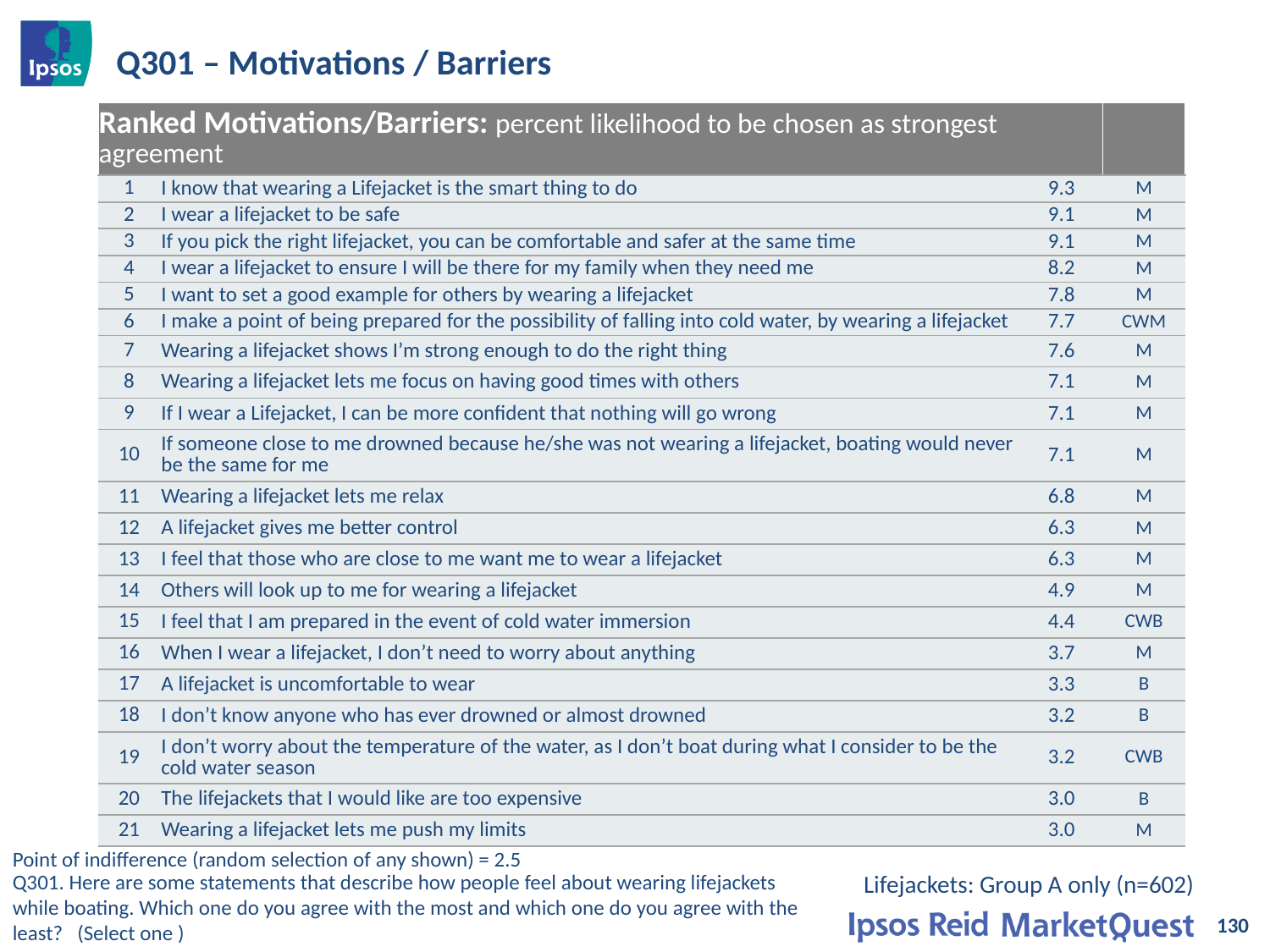

# Q301 – Motivations / Barriers
| Ranked Motivations/Barriers: percent likelihood to be chosen as strongest agreement |  |  |  |
| --- | --- | --- | --- |
| 1 | I know that wearing a Lifejacket is the smart thing to do | 9.3 | M |
| 2 | I wear a lifejacket to be safe | 9.1 | M |
| 3 | If you pick the right lifejacket, you can be comfortable and safer at the same time | 9.1 | M |
| 4 | I wear a lifejacket to ensure I will be there for my family when they need me | 8.2 | M |
| 5 | I want to set a good example for others by wearing a lifejacket | 7.8 | M |
| 6 | I make a point of being prepared for the possibility of falling into cold water, by wearing a lifejacket | 7.7 | CWM |
| 7 | Wearing a lifejacket shows I’m strong enough to do the right thing | 7.6 | M |
| 8 | Wearing a lifejacket lets me focus on having good times with others | 7.1 | M |
| 9 | If I wear a Lifejacket, I can be more confident that nothing will go wrong | 7.1 | M |
| 10 | If someone close to me drowned because he/she was not wearing a lifejacket, boating would never be the same for me | 7.1 | M |
| 11 | Wearing a lifejacket lets me relax | 6.8 | M |
| 12 | A lifejacket gives me better control | 6.3 | M |
| 13 | I feel that those who are close to me want me to wear a lifejacket | 6.3 | M |
| 14 | Others will look up to me for wearing a lifejacket | 4.9 | M |
| 15 | I feel that I am prepared in the event of cold water immersion | 4.4 | CWB |
| 16 | When I wear a lifejacket, I don’t need to worry about anything | 3.7 | M |
| 17 | A lifejacket is uncomfortable to wear | 3.3 | B |
| 18 | I don’t know anyone who has ever drowned or almost drowned | 3.2 | B |
| 19 | I don’t worry about the temperature of the water, as I don’t boat during what I consider to be the cold water season | 3.2 | CWB |
| 20 | The lifejackets that I would like are too expensive | 3.0 | B |
| 21 | Wearing a lifejacket lets me push my limits | 3.0 | M |
Point of indifference (random selection of any shown) = 2.5
Lifejackets: Group A only (n=602)
Q301. Here are some statements that describe how people feel about wearing lifejackets while boating. Which one do you agree with the most and which one do you agree with the least?   (Select one )
130